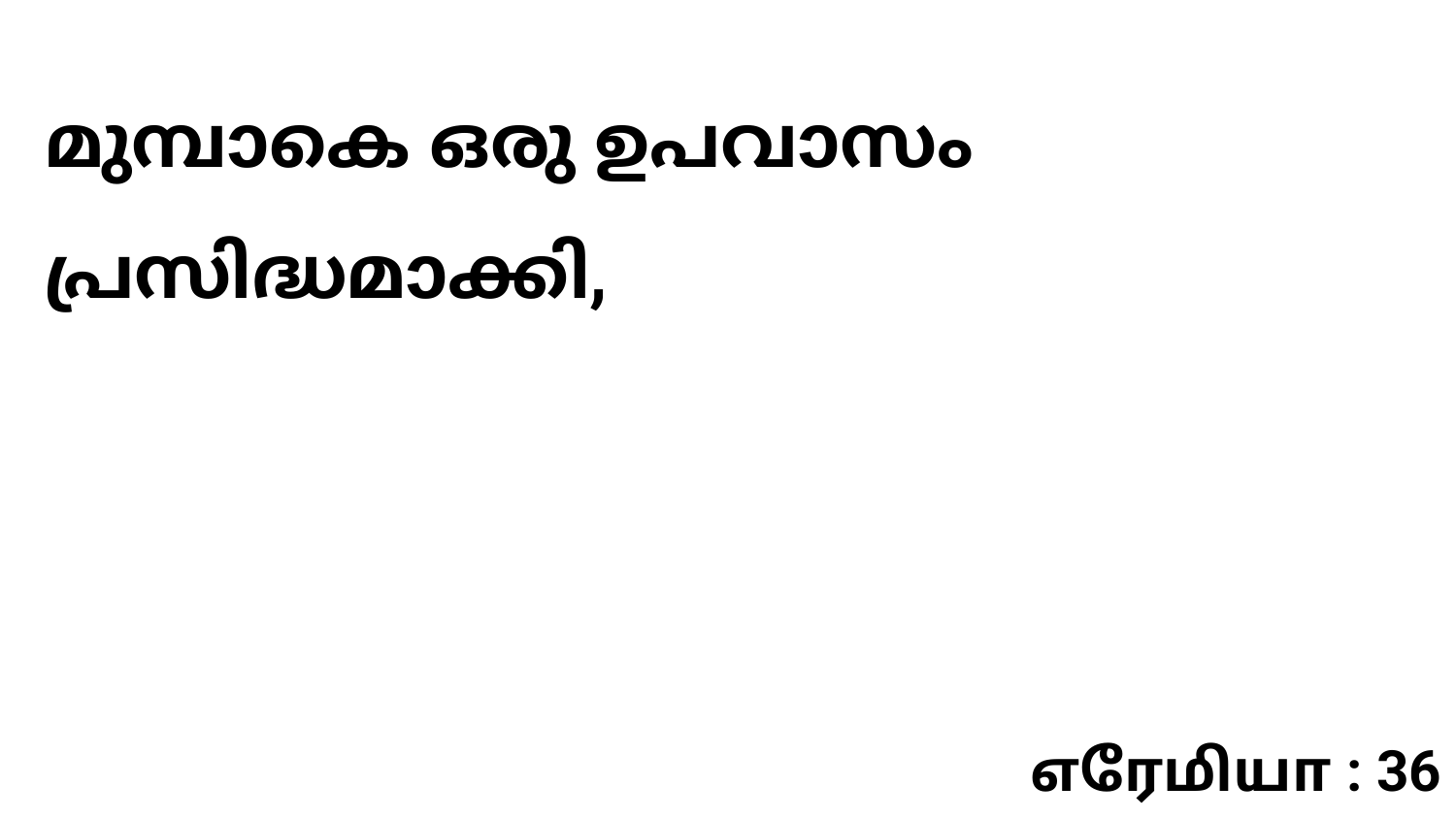

മുമ്പാകെ ഒരു ഉപവാസം പ്രസിദ്ധമാക്കി,
எரேமியா : 36